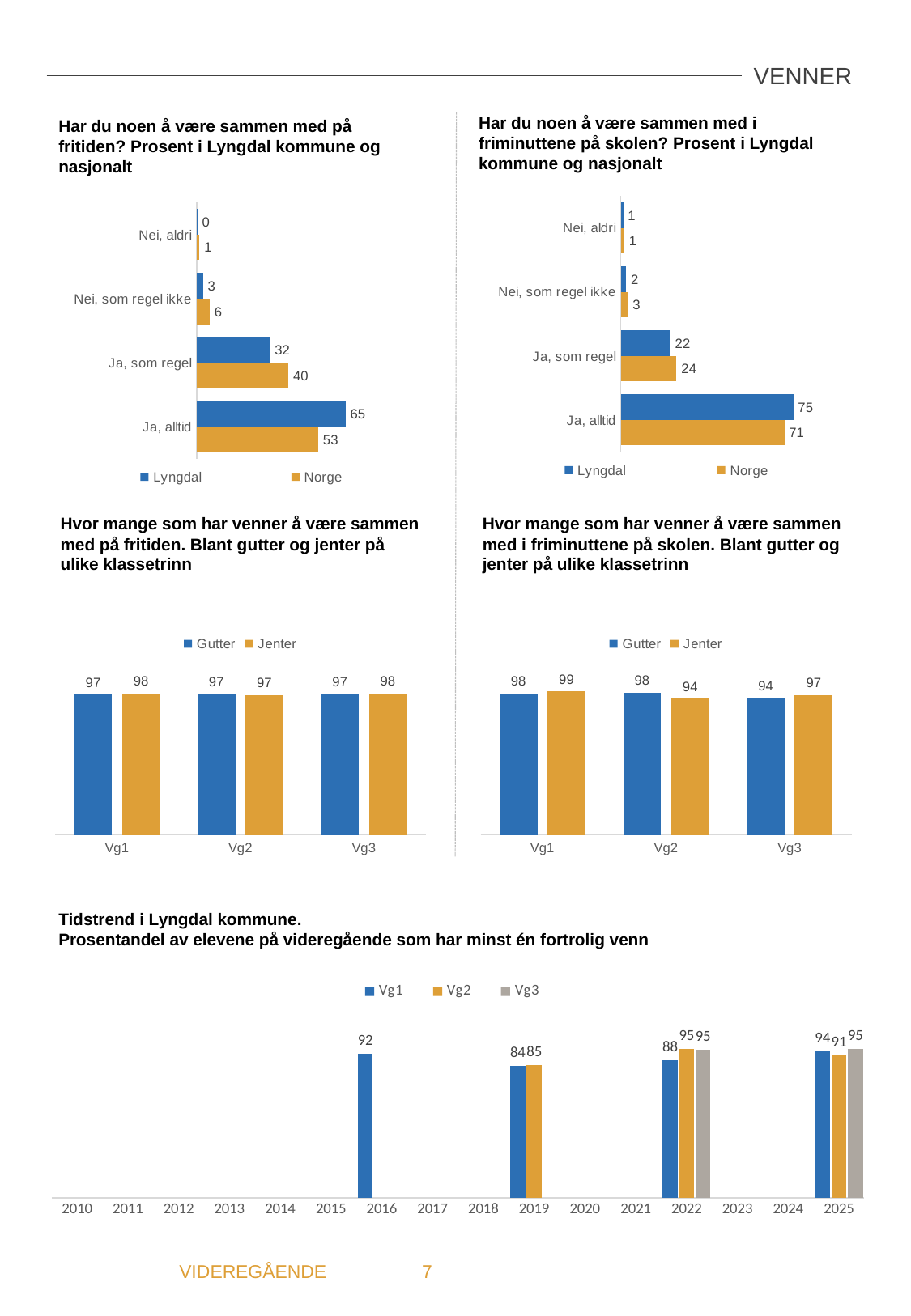

VENNER
Har du noen å være sammen med i friminuttene på skolen? Prosent i Lyngdal kommune og nasjonalt
Har du noen å være sammen med på fritiden? Prosent i Lyngdal kommune og nasjonalt

### Chart

| Category | Norge | Lyngdal |
|---|---|---|
| Ja, alltid | 71.15 | 75.08 |
| Ja, som regel | 24.27 | 21.57 |
| Nei, som regel ikke | 3.1 | 2.34 |
| Nei, aldri | 1.48 | 1.0 |

### Chart

| Category | Norge | Lyngdal |
|---|---|---|
| Ja, alltid | 53.01 | 64.83 |
| Ja, som regel | 40.01 | 32.0 |
| Nei, som regel ikke | 5.67 | 2.83 |
| Nei, aldri | 1.31 | 0.33 |
Hvor mange som har venner å være sammen med på fritiden. Blant gutter og jenter på ulike klassetrinn
Hvor mange som har venner å være sammen med i friminuttene på skolen. Blant gutter og jenter på ulike klassetrinn

### Chart

| Category | Gutter | Jenter |
|---|---|---|
| Vg1 | 96.72 | 97.6 |
| Vg2 | 97.25 | 96.52 |
| Vg3 | 97.14 | 97.67 |

### Chart

| Category | Gutter | Jenter |
|---|---|---|
| Vg1 | 97.52 | 99.19 |
| Vg2 | 98.18 | 93.86 |
| Vg3 | 94.29 | 96.51 |
Tidstrend i Lyngdal kommune.
Prosentandel av elevene på videregående som har minst én fortrolig venn

### Chart

| Category | Vg1 | Vg2 | Vg3 |
|---|---|---|---|
| 2010 | -1.0 | -1.0 | -1.0 |
| 2011 | -1.0 | -1.0 | -1.0 |
| 2012 | -1.0 | -1.0 | -1.0 |
| 2013 | -1.0 | -1.0 | -1.0 |
| 2014 | -1.0 | -1.0 | -1.0 |
| 2015 | -1.0 | -1.0 | -1.0 |
| 2016 | 92.0 | -1.0 | -1.0 |
| 2017 | -1.0 | -1.0 | -1.0 |
| 2018 | -1.0 | -1.0 | -1.0 |
| 2019 | 84.4 | 84.96 | -1.0 |
| 2020 | -1.0 | -1.0 | -1.0 |
| 2021 | -1.0 | -1.0 | -1.0 |
| 2022 | 88.06 | 95.09 | 94.74 |
| 2023 | -1.0 | -1.0 | -1.0 |
| 2024 | -1.0 | -1.0 | -1.0 |
| 2025 | 93.63 | 90.75 | 95.04 |
	 VIDEREGÅENDE	 7